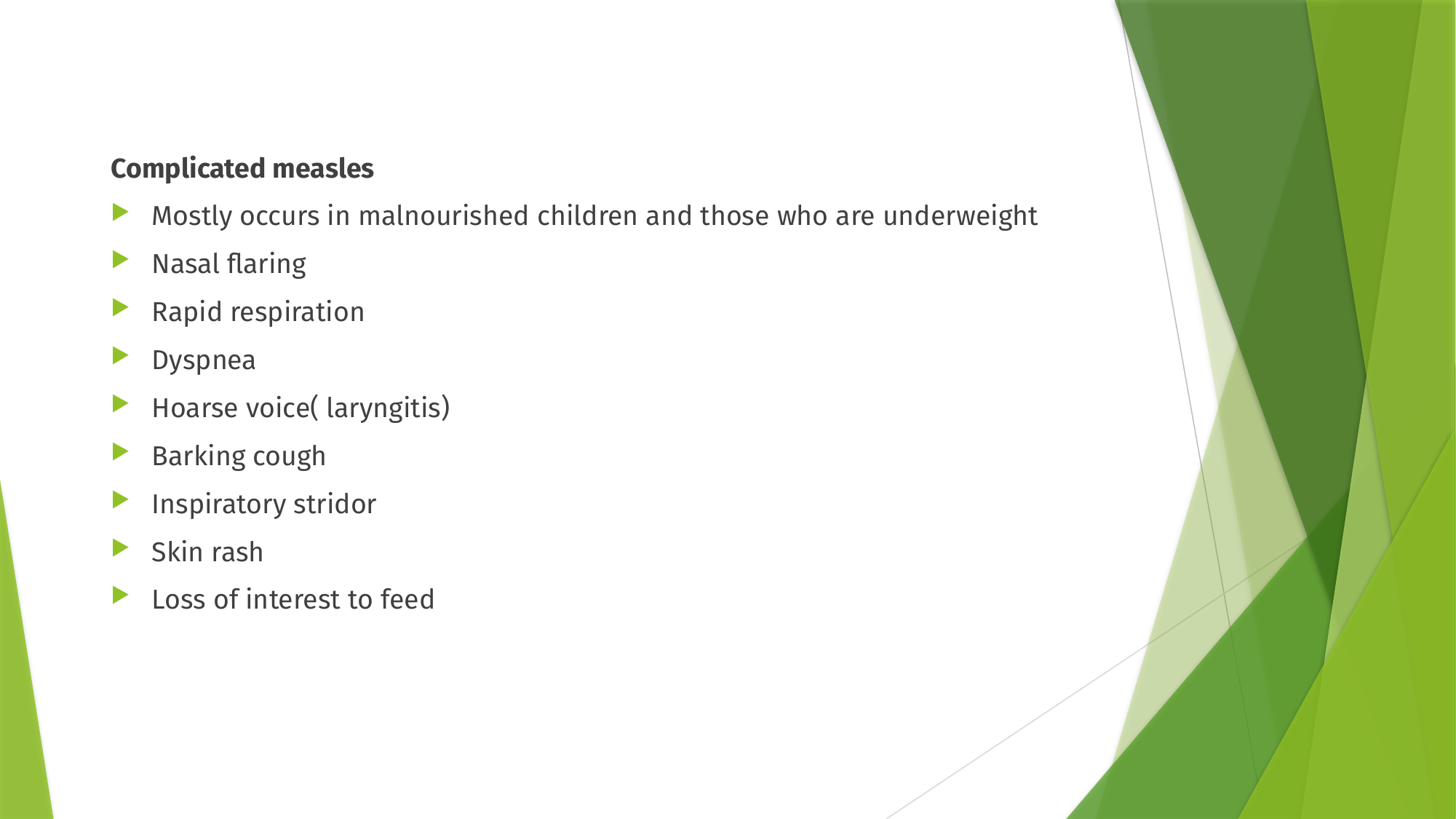

#
Complicated measles
Mostly occurs in malnourished children and those who are underweight
Nasal flaring
Rapid respiration
Dyspnea
Hoarse voice( laryngitis)
Barking cough
Inspiratory stridor
Skin rash
Loss of interest to feed